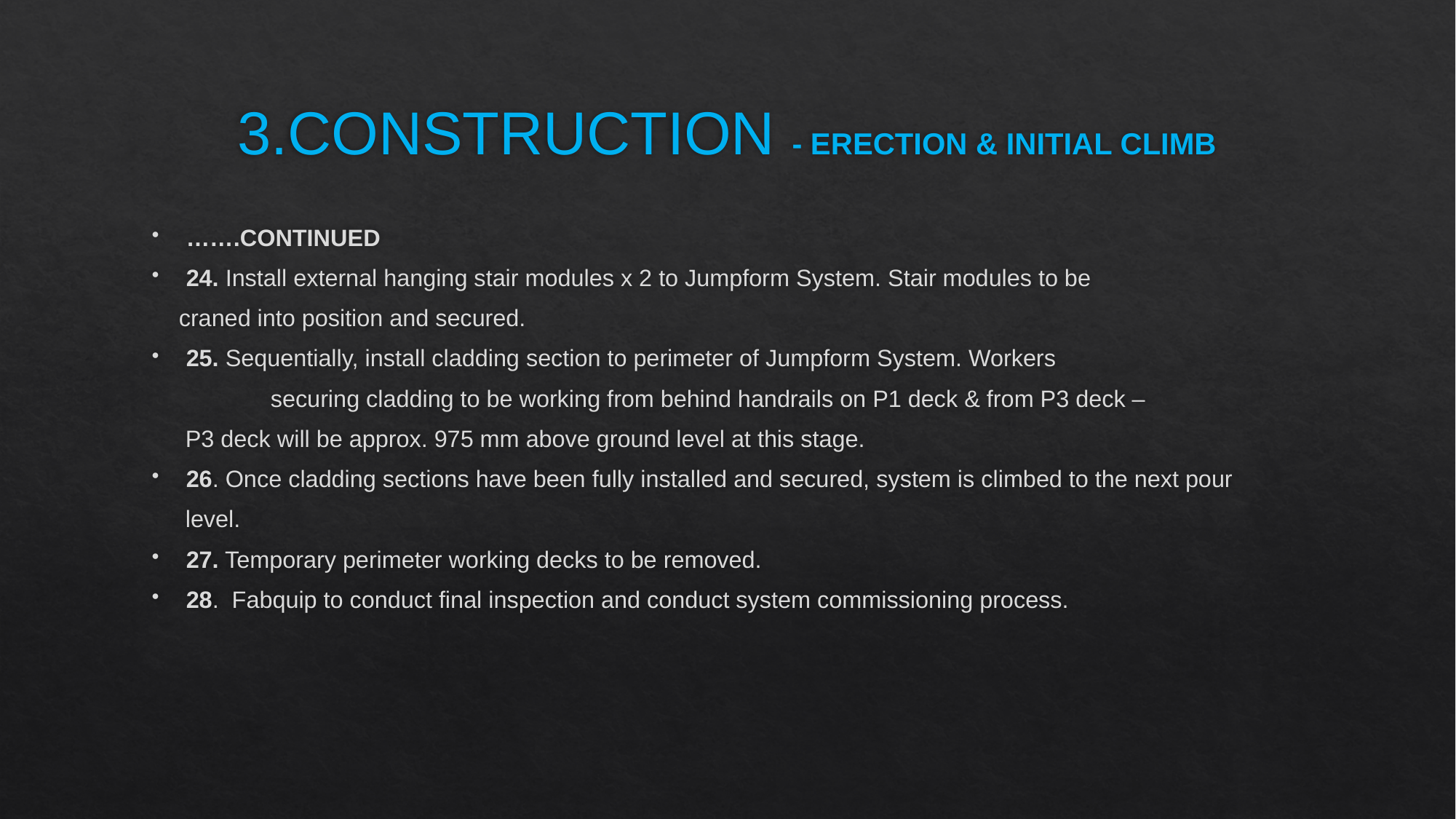

# 3.CONSTRUCTION - ERECTION & INITIAL CLIMB
…….CONTINUED
24. Install external hanging stair modules x 2 to Jumpform System. Stair modules to be
	    craned into position and secured.
25. Sequentially, install cladding section to perimeter of Jumpform System. Workers
 	     securing cladding to be working from behind handrails on P1 deck & from P3 deck –
	     P3 deck will be approx. 975 mm above ground level at this stage.
26. Once cladding sections have been fully installed and secured, system is climbed to the next pour
	     level.
27. Temporary perimeter working decks to be removed.
28.  Fabquip to conduct final inspection and conduct system commissioning process.